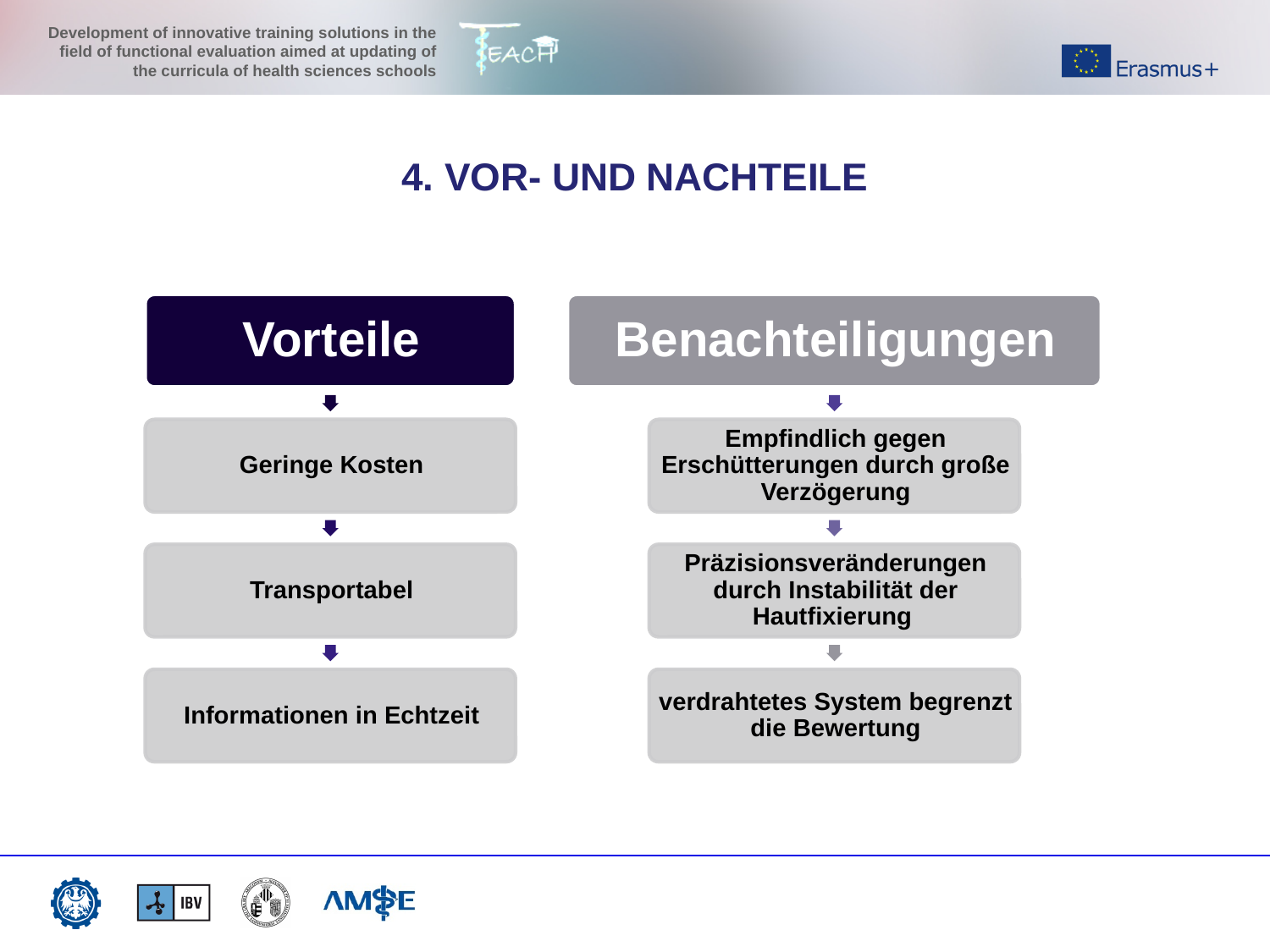

4. VOR- UND NACHTEILE
Vorteile
Geringe Kosten
Transportabel
Informationen in Echtzeit
Benachteiligungen
Empfindlich gegen Erschütterungen durch große Verzögerung
Präzisionsveränderungen durch Instabilität der Hautfixierung
verdrahtetes System begrenzt die Bewertung